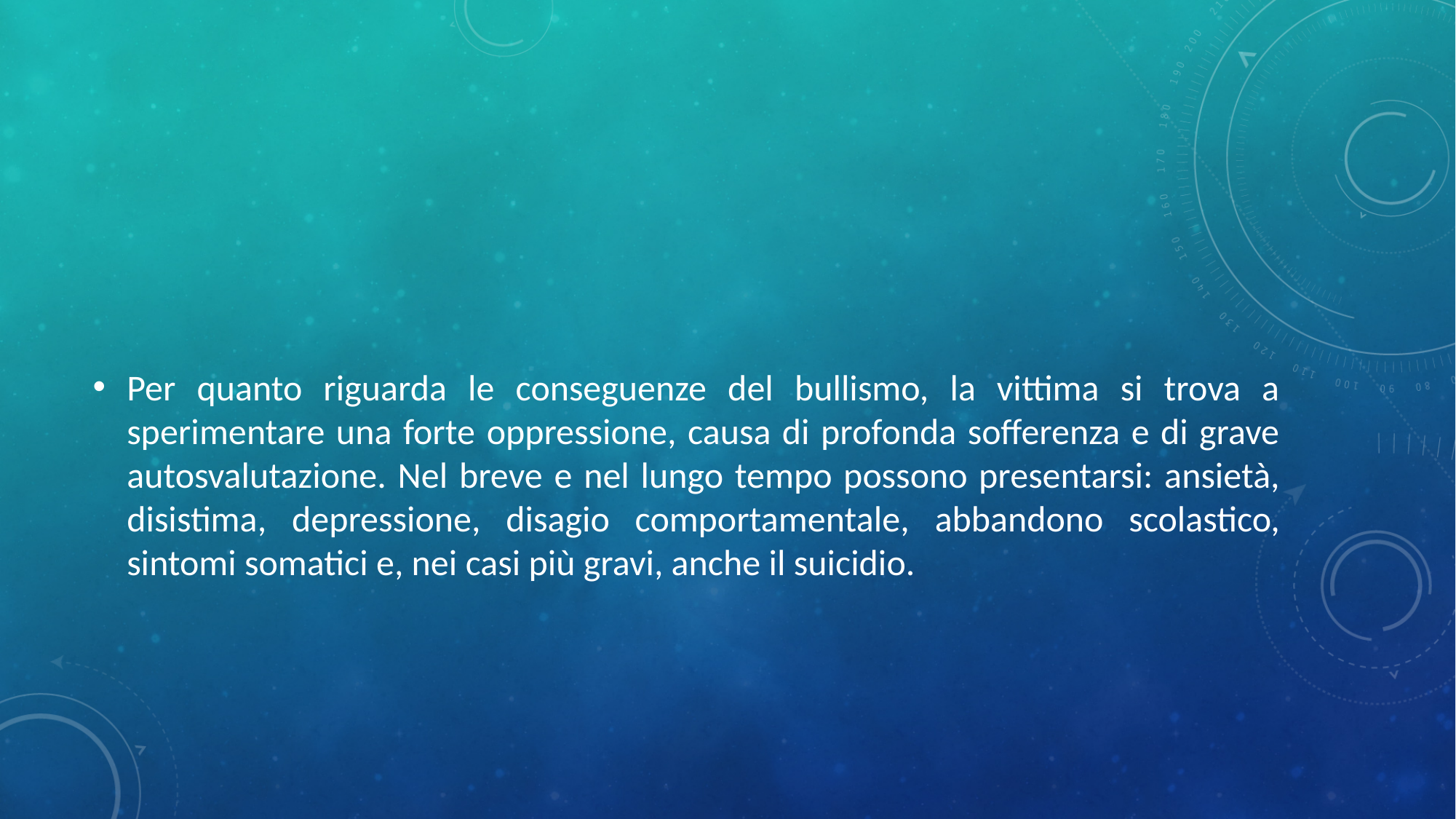

#
Per quanto riguarda le conseguenze del bullismo, la vittima si trova a sperimentare una forte oppressione, causa di profonda sofferenza e di grave autosvalutazione. Nel breve e nel lungo tempo possono presentarsi: ansietà, disistima, depressione, disagio comportamentale, abbandono scolastico, sintomi somatici e, nei casi più gravi, anche il suicidio.